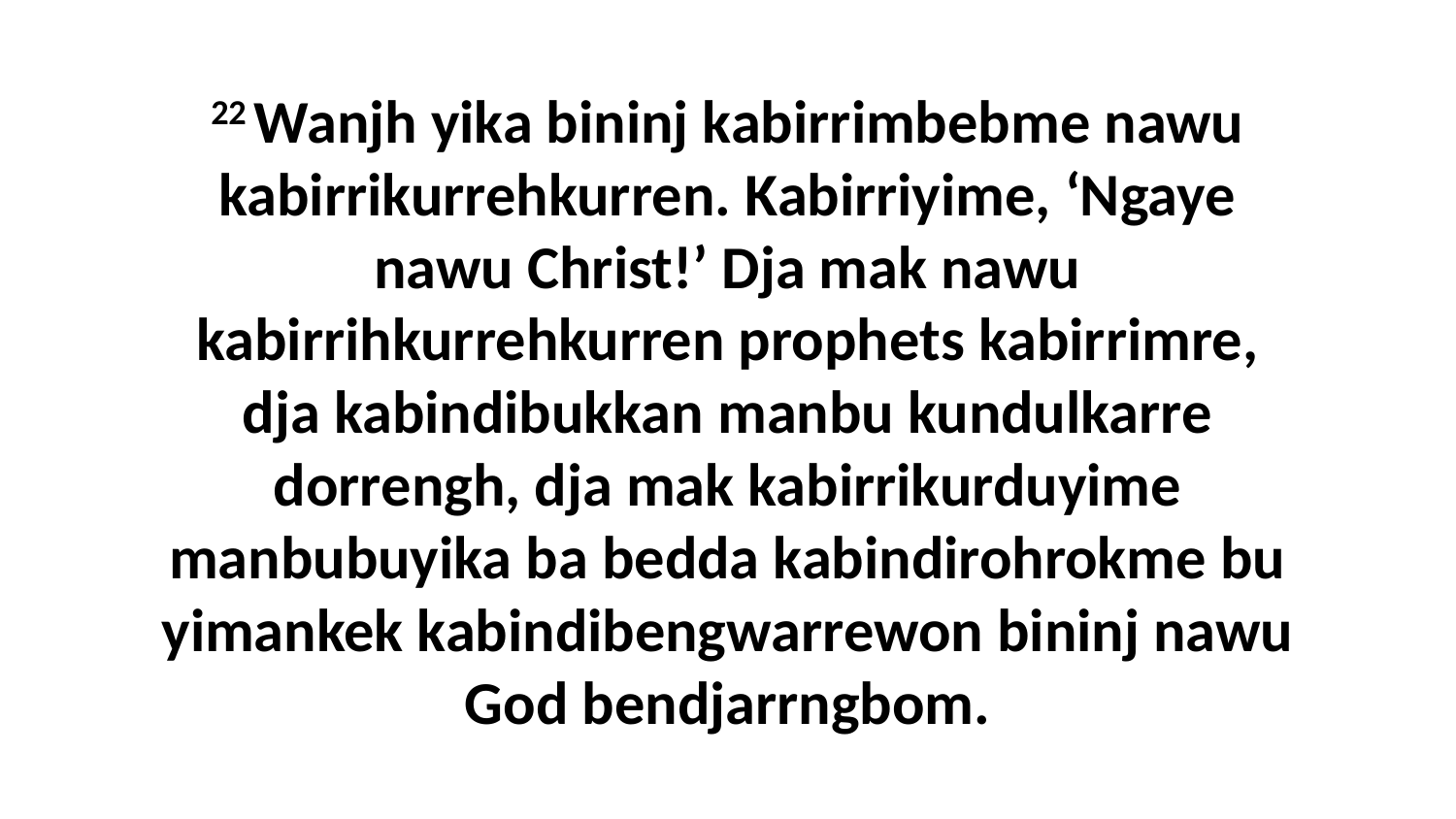

22 Wanjh yika bininj kabirrimbebme nawu kabirrikurrehkurren. Kabirriyime, ‘Ngaye nawu Christ!’ Dja mak nawu kabirrihkurrehkurren prophets kabirrimre, dja kabindibukkan manbu kundulkarre dorrengh, dja mak kabirrikurduyime manbubuyika ba bedda kabindirohrokme bu yimankek kabindibengwarrewon bininj nawu God bendjarrngbom.